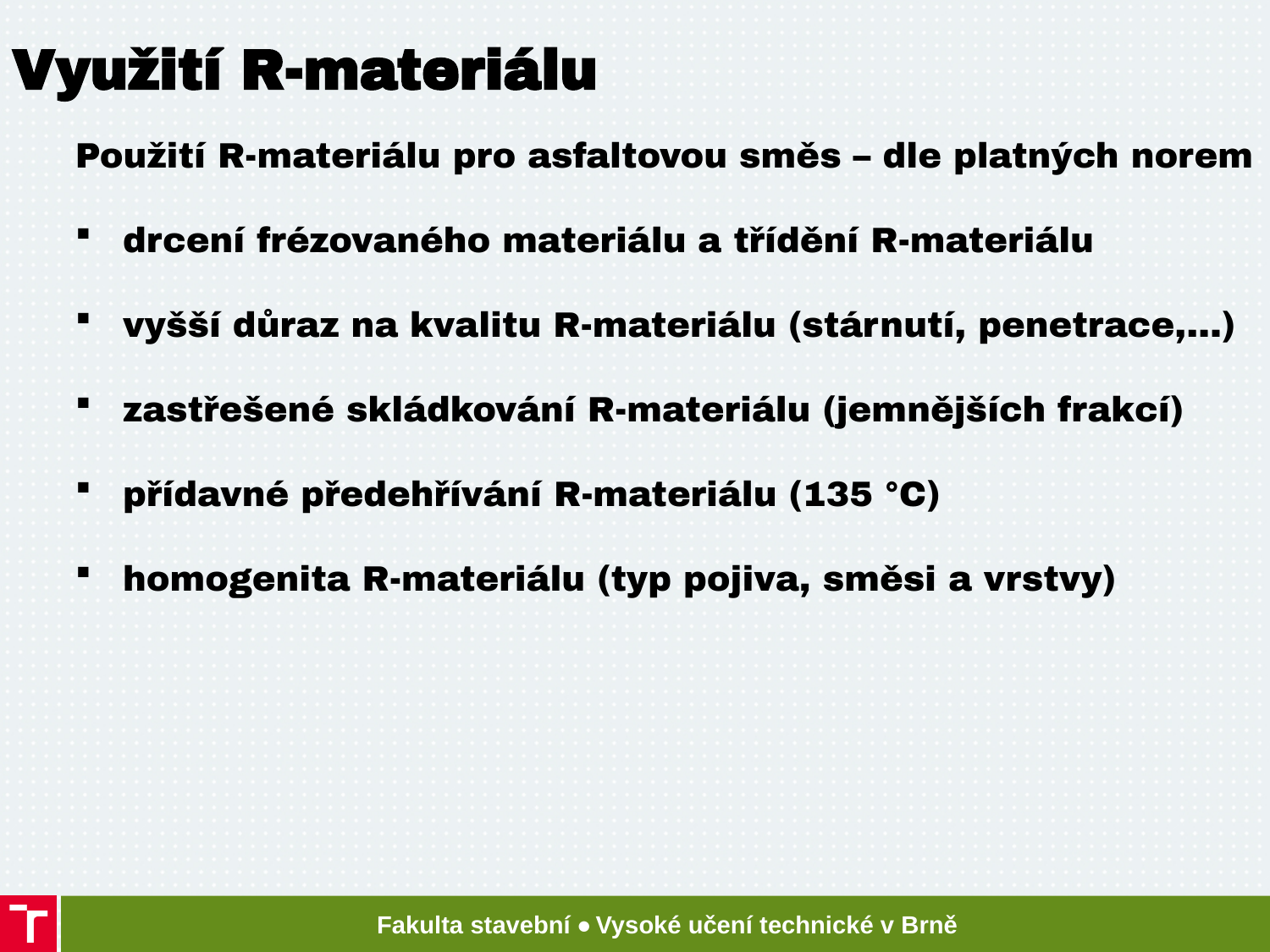

Využití R-materiálu
Použití R-materiálu pro asfaltovou směs – dle platných norem

drcení frézovaného materiálu a třídění R-materiálu

vyšší důraz na kvalitu R-materiálu (stárnutí, penetrace,…)

zastřešené skládkování R-materiálu (jemnějších frakcí)

přídavné předehřívání R-materiálu (135 °C)

homogenita R-materiálu (typ pojiva, směsi a vrstvy)